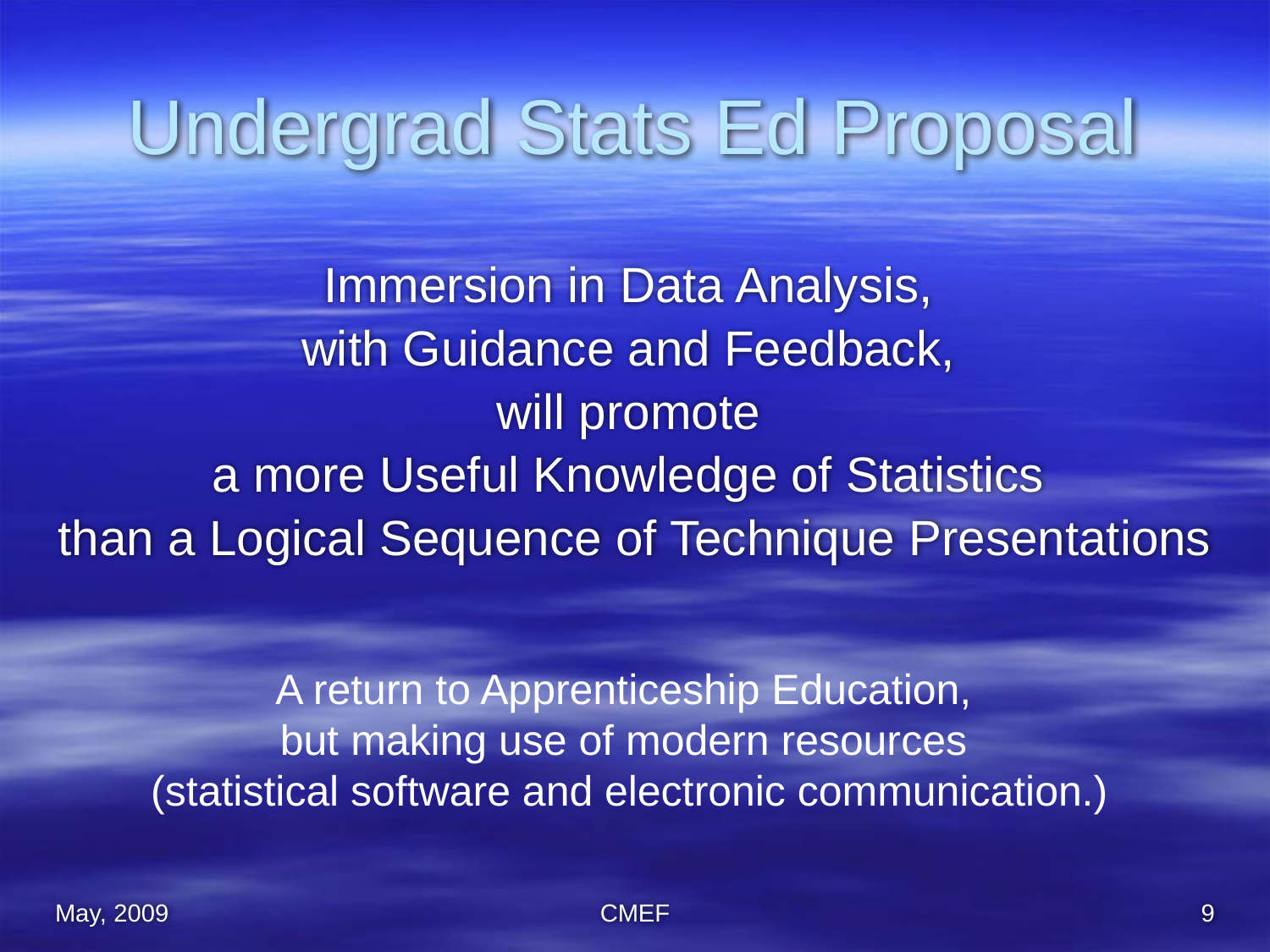

# Undergrad Stats Ed Proposal
Immersion in Data Analysis,
with Guidance and Feedback,
will promote
a more Useful Knowledge of Statistics
than a Logical Sequence of Technique Presentations
A return to Apprenticeship Education,
but making use of modern resources
(statistical software and electronic communication.)
May, 2009
CMEF
9